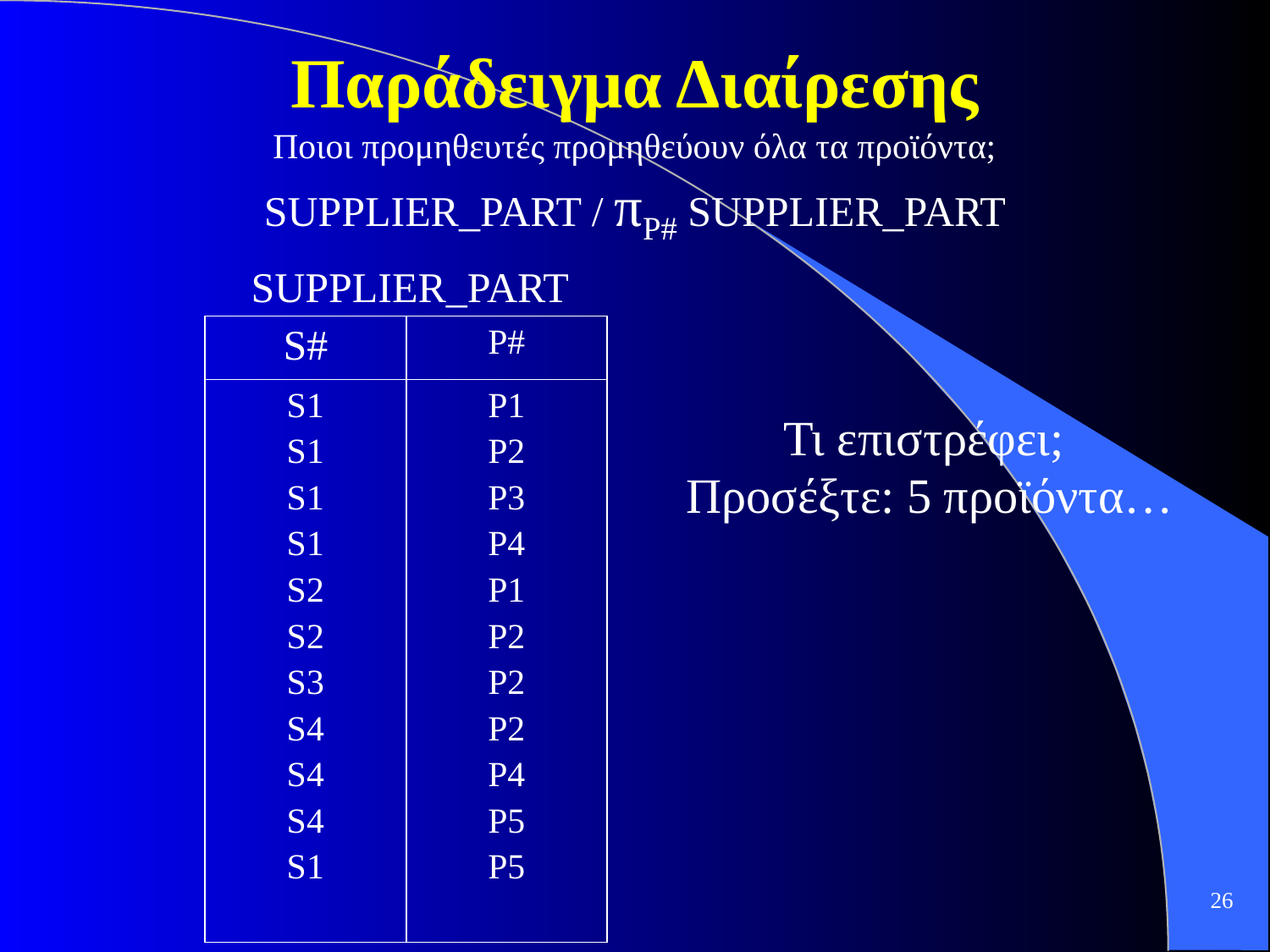

# Παράδειγμα Διαίρεσης
Ποιοι προμηθευτές προμηθεύουν όλα τα προϊόντα;
SUPPLIER_PART / πP# SUPPLIER_PART
SUPPLIER_PART
| S# | P# |
| --- | --- |
| S1 S1 S1 S1 S2 S2 S3 S4 S4 S4 S1 | P1 P2 P3 P4 P1 P2 P2 P2 P4 P5 P5 |
Τι επιστρέφει;
Προσέξτε: 5 προϊόντα…